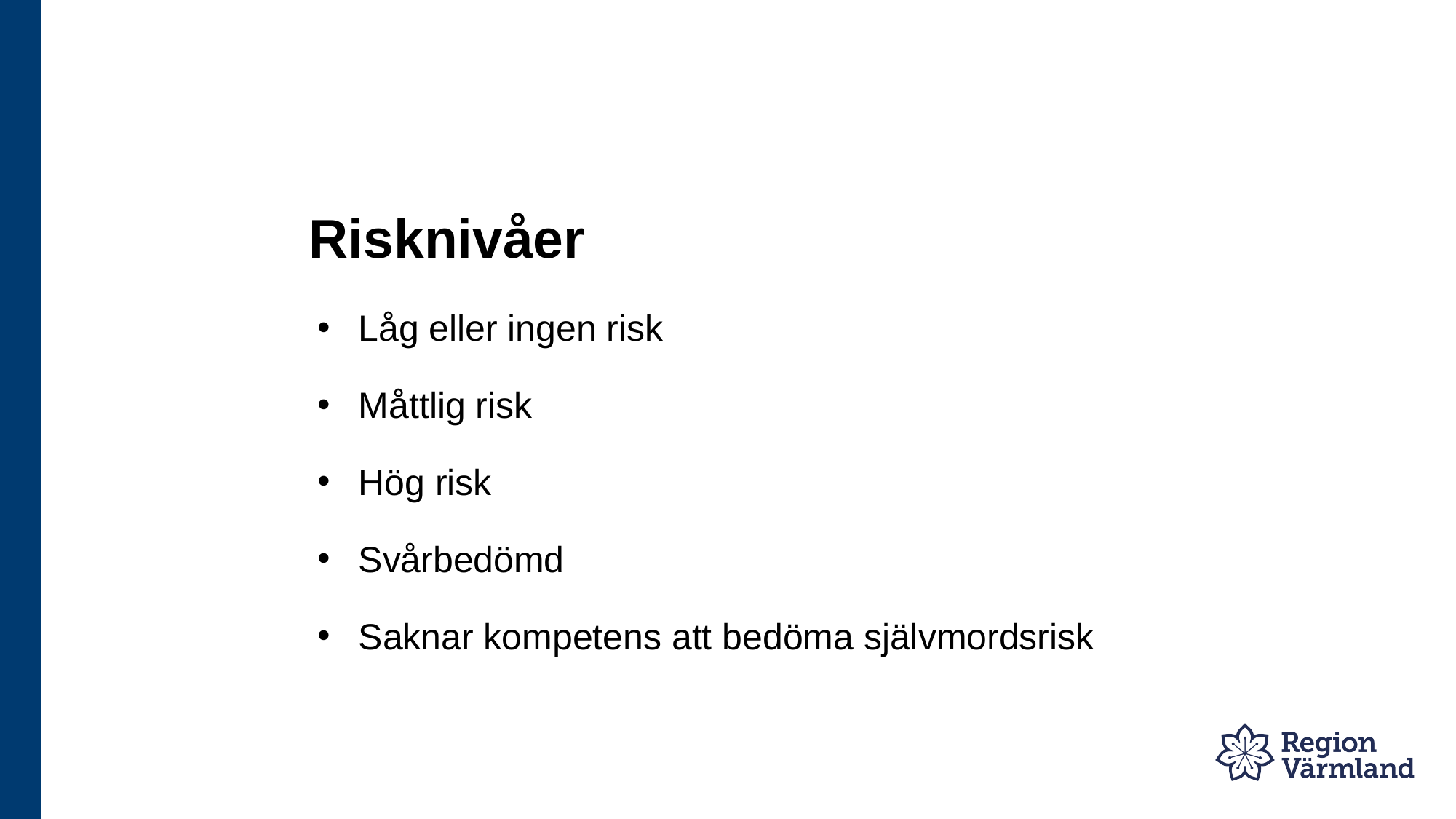

# Risknivåer
Låg eller ingen risk
Måttlig risk
Hög risk
Svårbedömd
Saknar kompetens att bedöma självmordsrisk